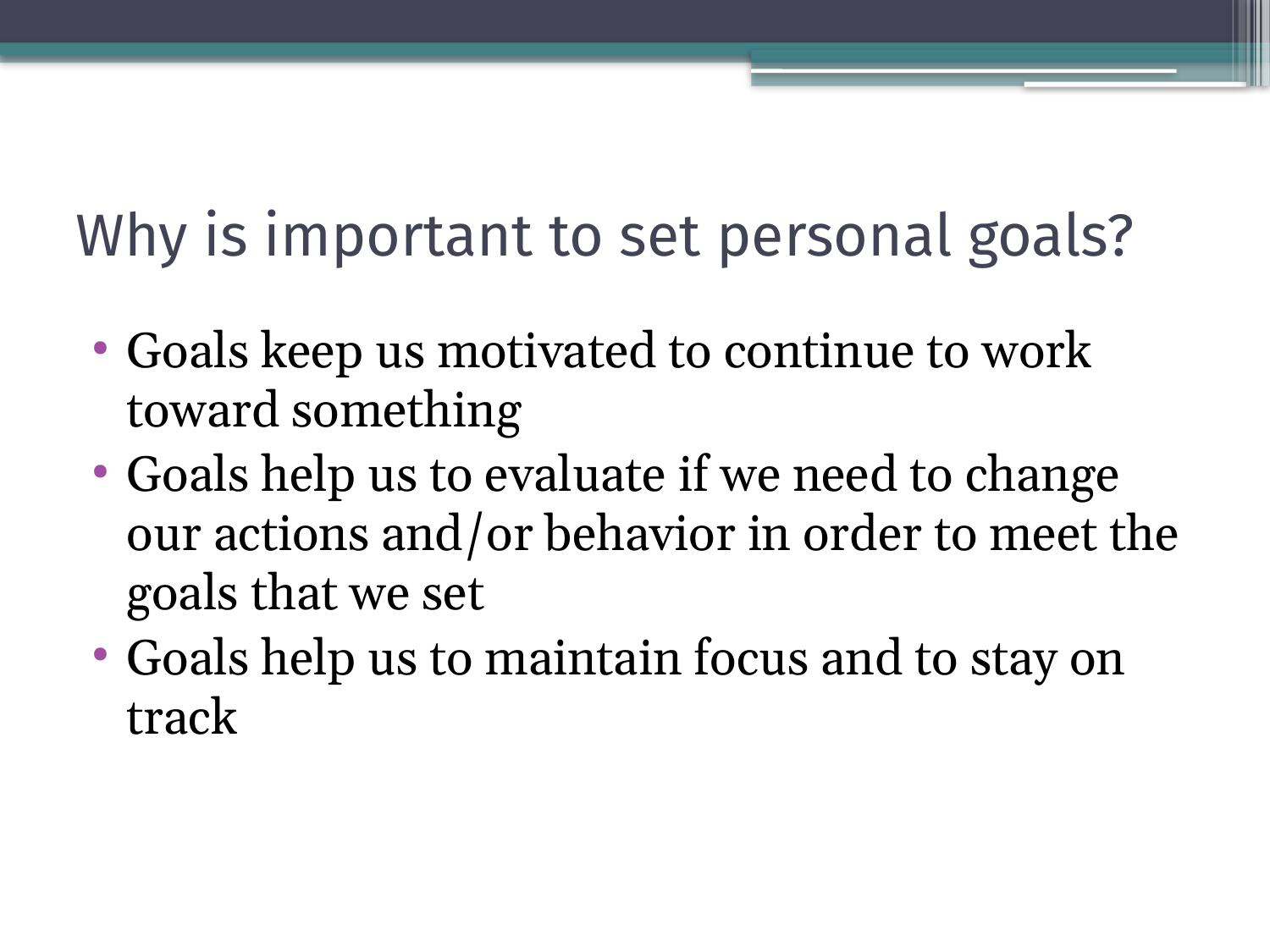

# Why is important to set personal goals?
Goals keep us motivated to continue to work toward something
Goals help us to evaluate if we need to change our actions and/or behavior in order to meet the goals that we set
Goals help us to maintain focus and to stay on track